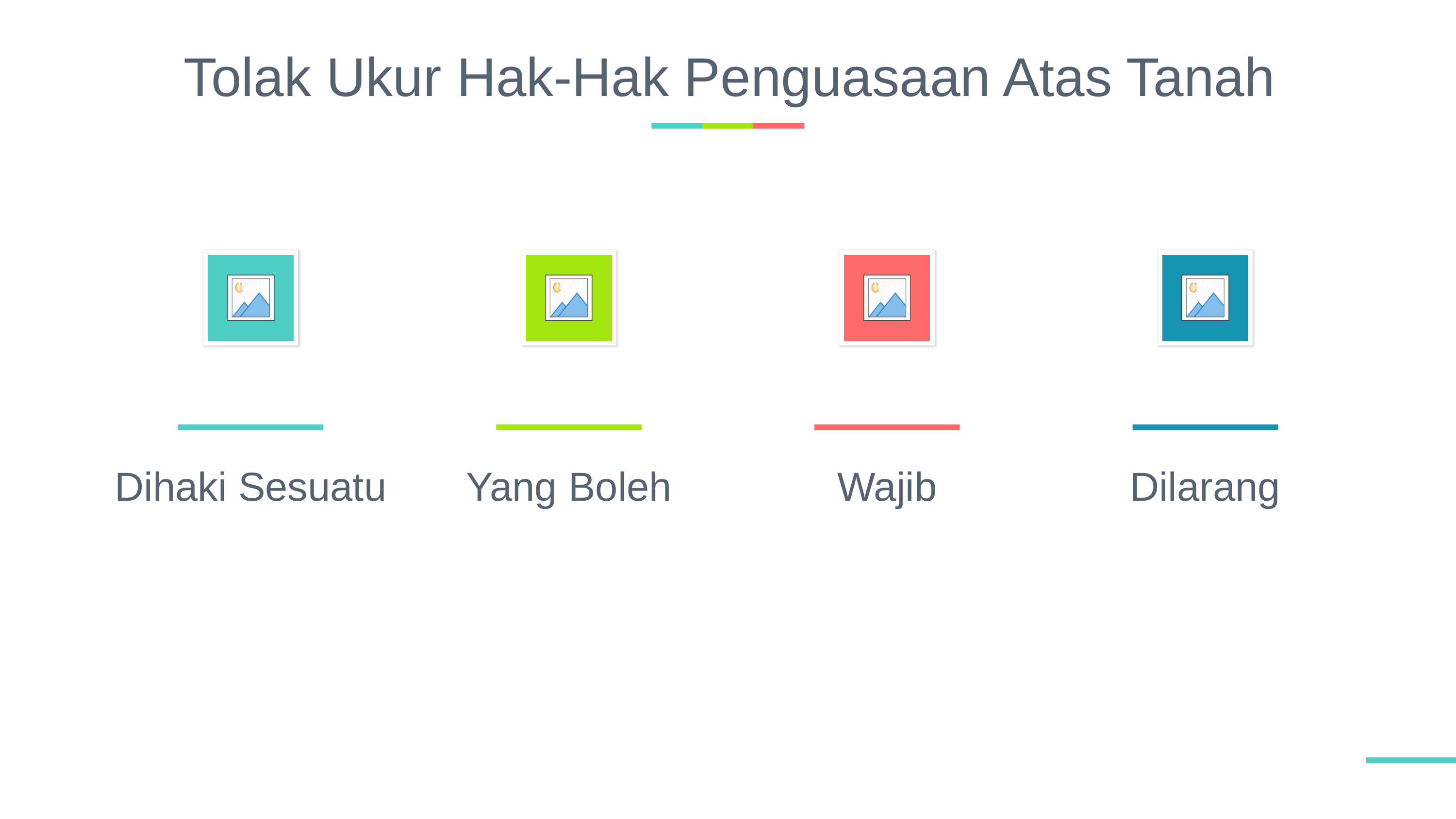

# Tolak Ukur Hak-Hak Penguasaan Atas Tanah

Dihaki Sesuatu
Yang Boleh
Wajib
Dilarang